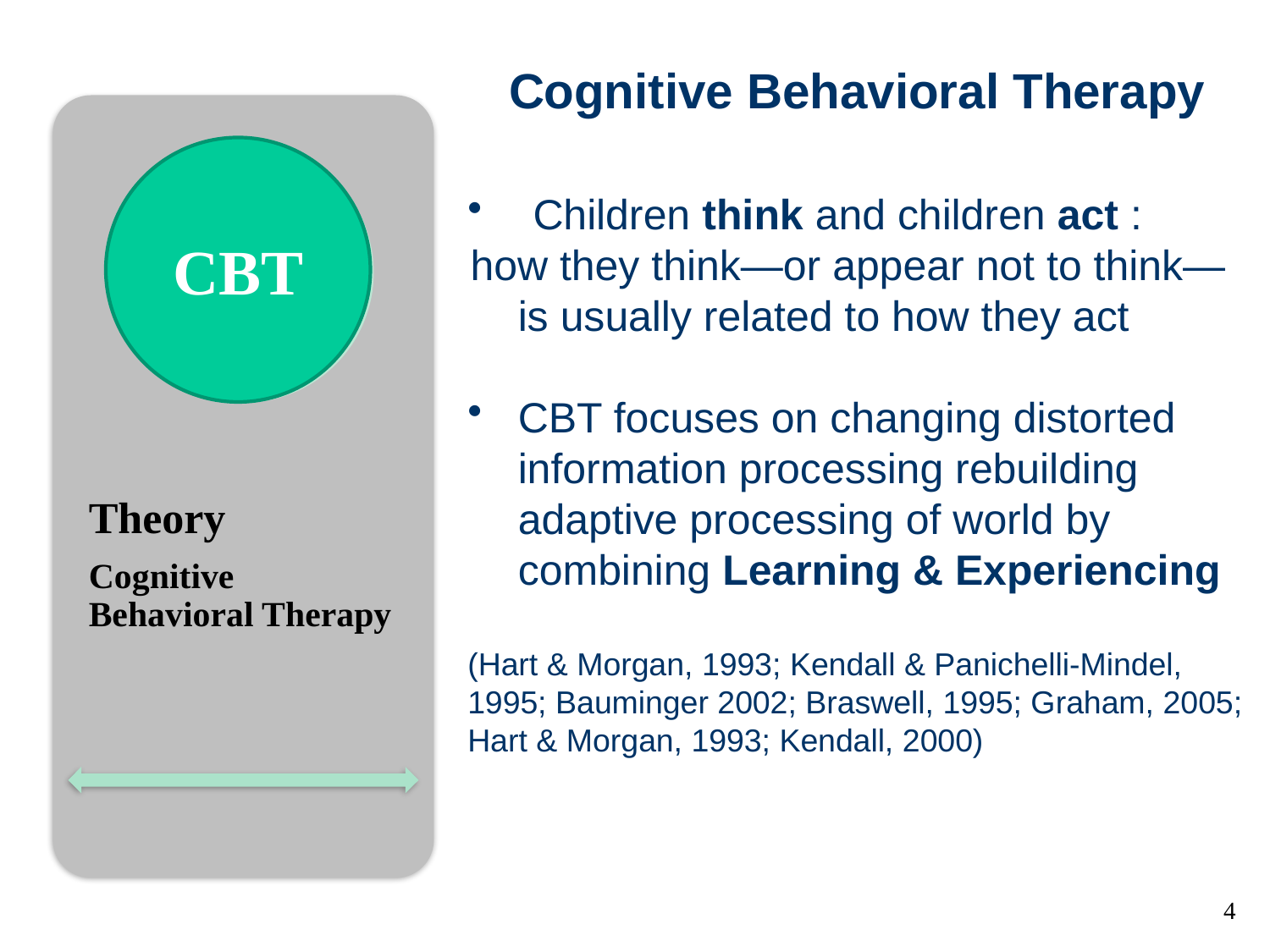

Cognitive Behavioral Therapy

   Children think and children act :
how they think—or appear not to think— is usually related to how they act

CBT focuses on changing distorted information processing rebuilding adaptive processing of world by combining Learning & Experiencing

(Hart & Morgan, 1993; Kendall & Panichelli-Mindel, 1995; Bauminger 2002; Braswell, 1995; Graham, 2005; Hart & Morgan, 1993; Kendall, 2000)

Theory
Cognitive Behavioral Therapy
CBT
4